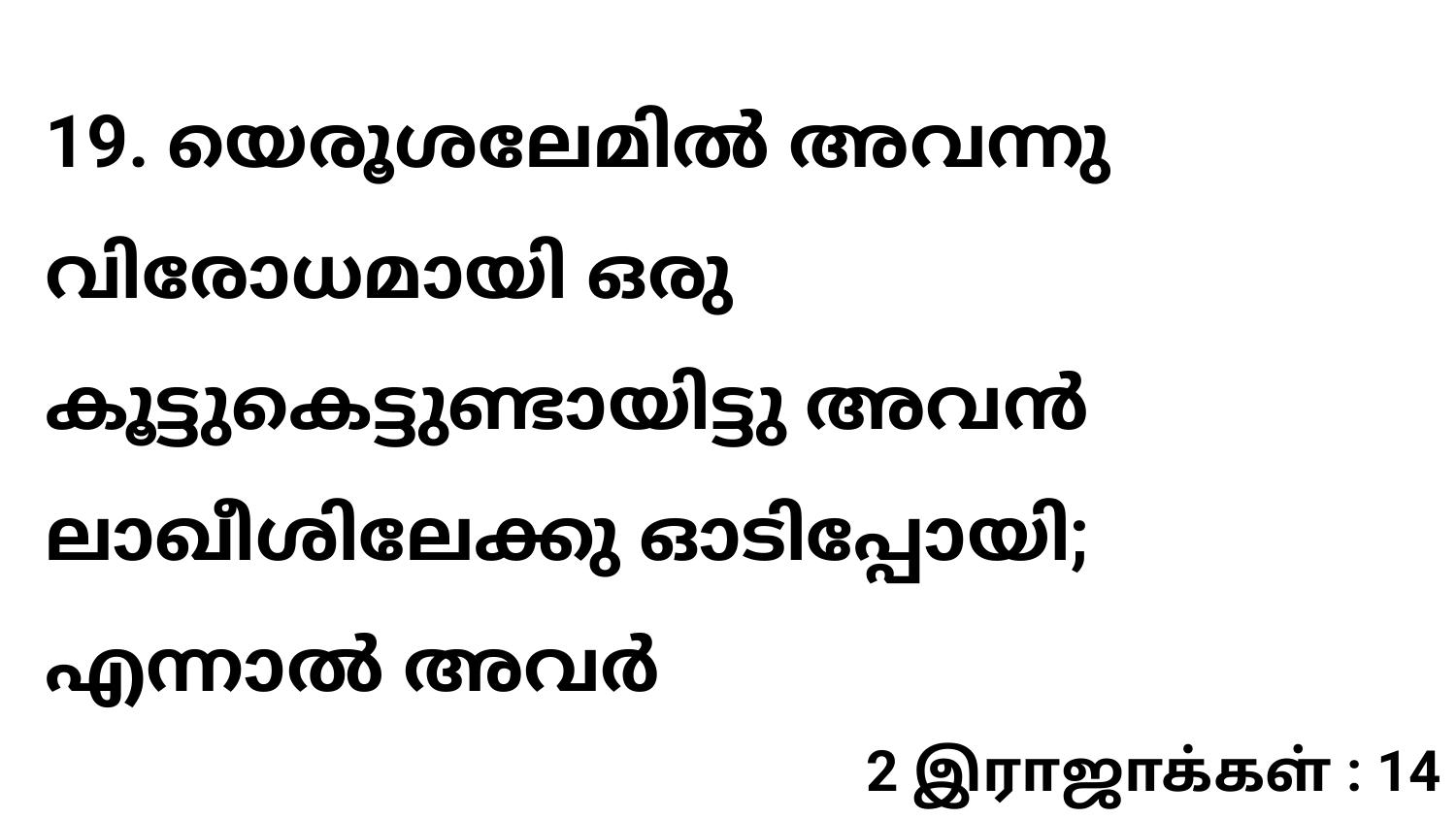

19. യെരൂശലേമിൽ അവന്നു വിരോധമായി ഒരു കൂട്ടുകെട്ടുണ്ടായിട്ടു അവൻ ലാഖീശിലേക്കു ഓടിപ്പോയി; എന്നാൽ അവർ
2 இராஜாக்கள் : 14